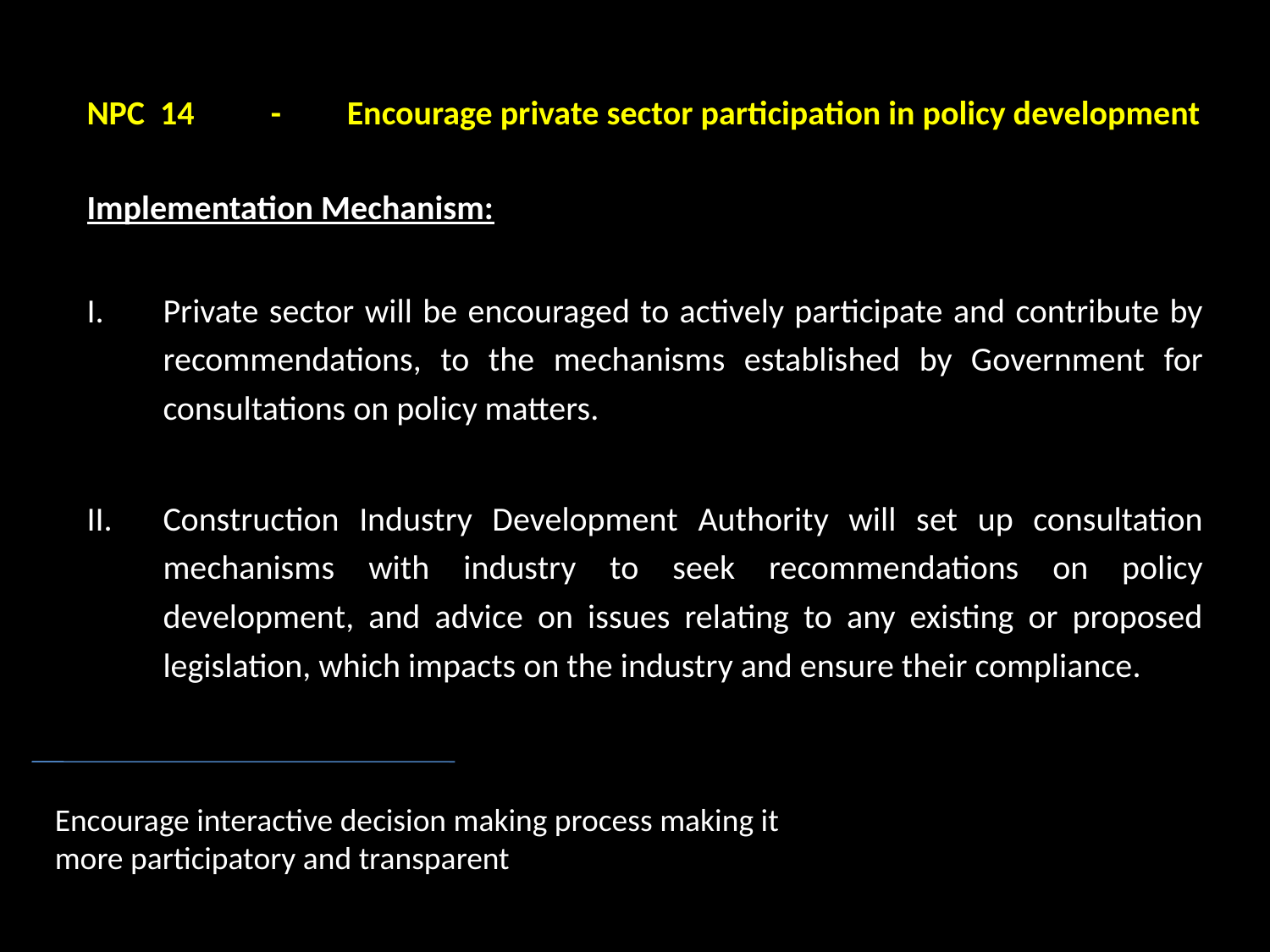

NPC  14 	-	Encourage private sector participation in policy development

Implementation Mechanism:

Private sector will be encouraged to actively participate and contribute by recommendations, to the mechanisms established by Government for consultations on policy matters.

Construction Industry Development Authority will set up consultation mechanisms with industry to seek recommendations on policy development, and advice on issues relating to any existing or proposed legislation, which impacts on the industry and ensure their compliance.

Encourage interactive decision making process making it more participatory and transparent